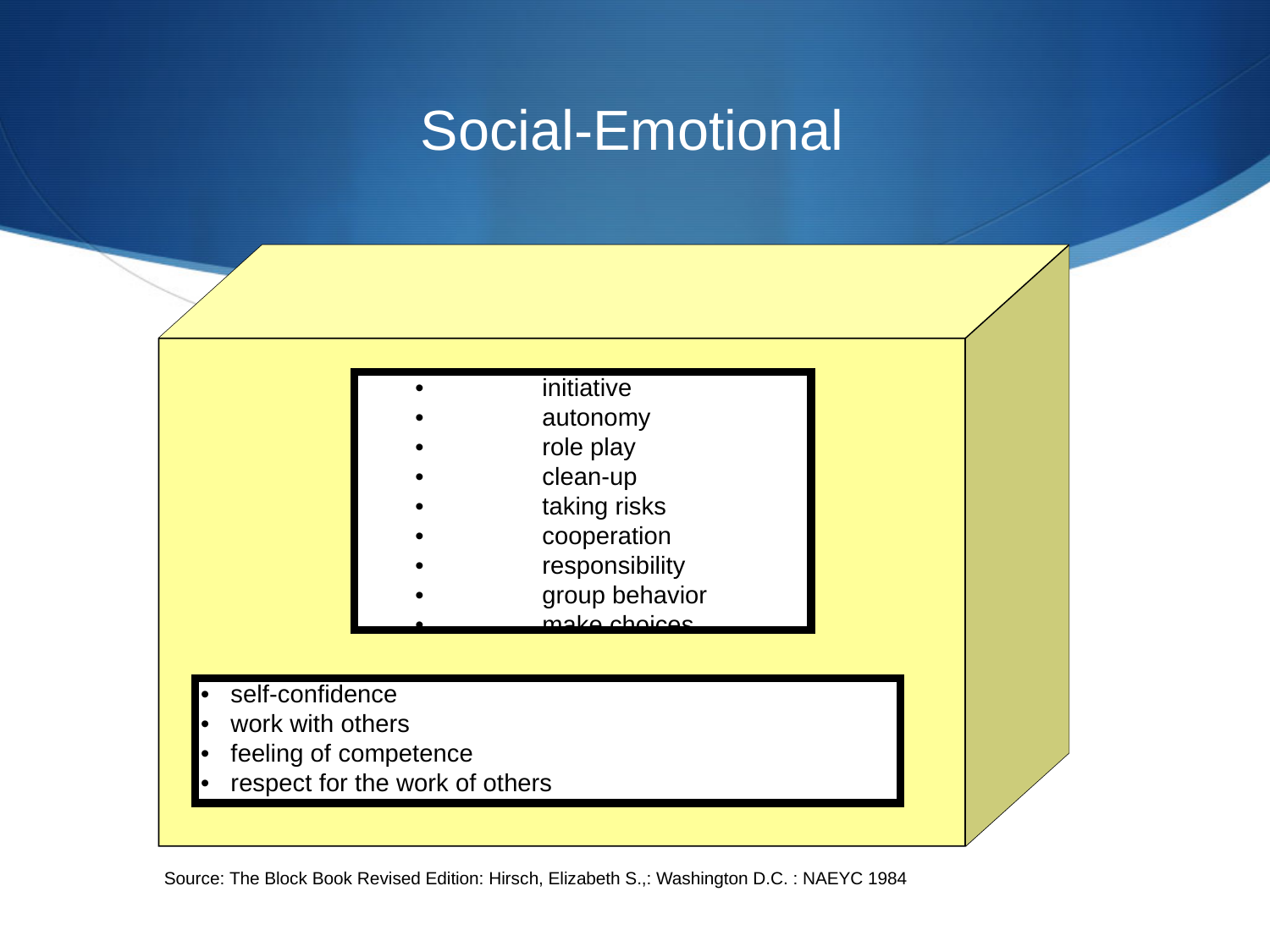

# Social-Emotional

•	initiative
•	autonomy
•	role play
•	clean-up
•	taking risks
•	cooperation
•	responsibility
•	group behavior
•	make choices

•	self-confidence
•	work with others
•	feeling of competence
•	respect for the work of others
Source: The Block Book Revised Edition: Hirsch, Elizabeth S.,: Washington D.C. : NAEYC 1984